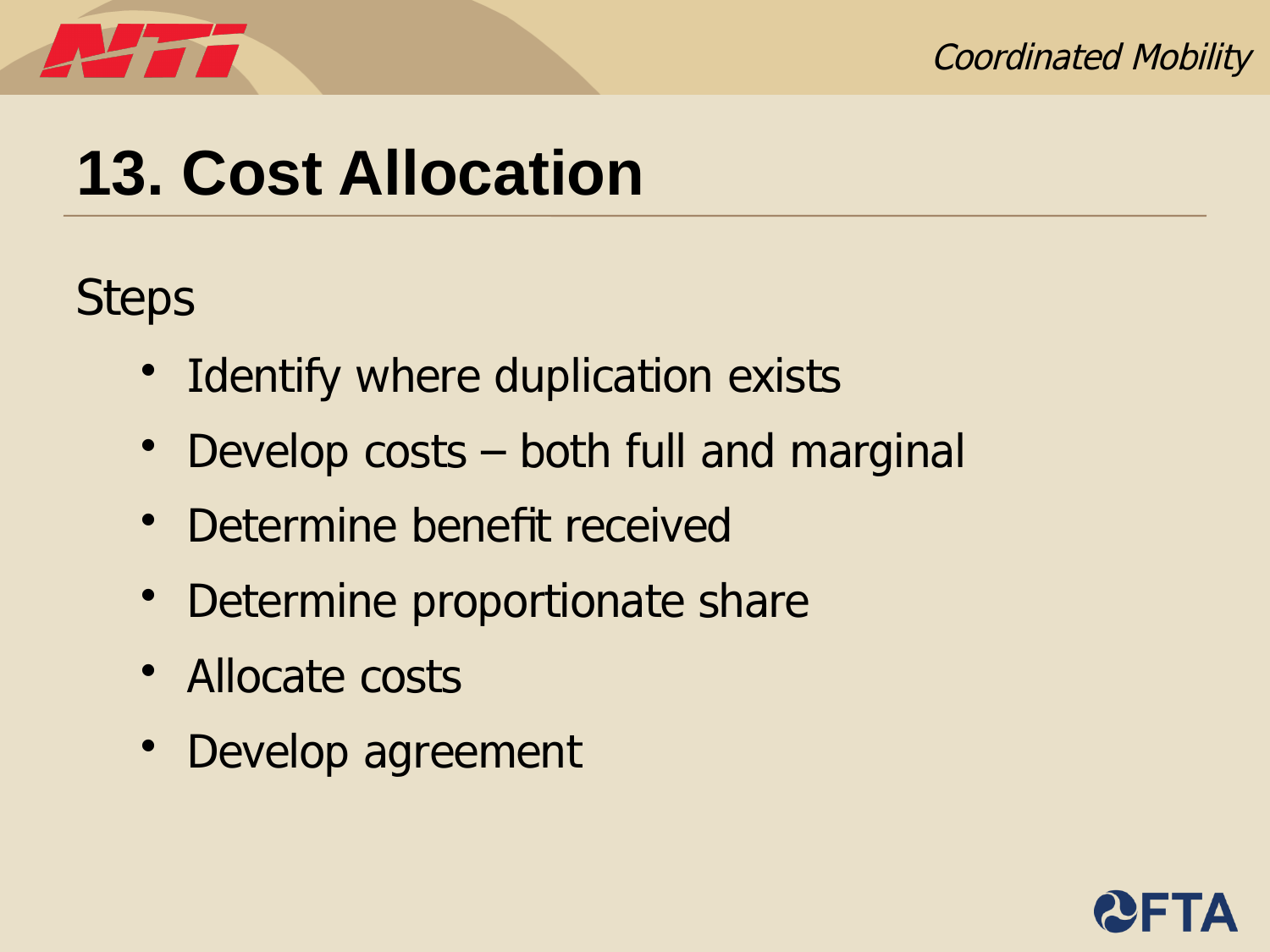

# 13. Cost Allocation
Steps
Identify where duplication exists
Develop costs – both full and marginal
Determine benefit received
Determine proportionate share
Allocate costs
Develop agreement